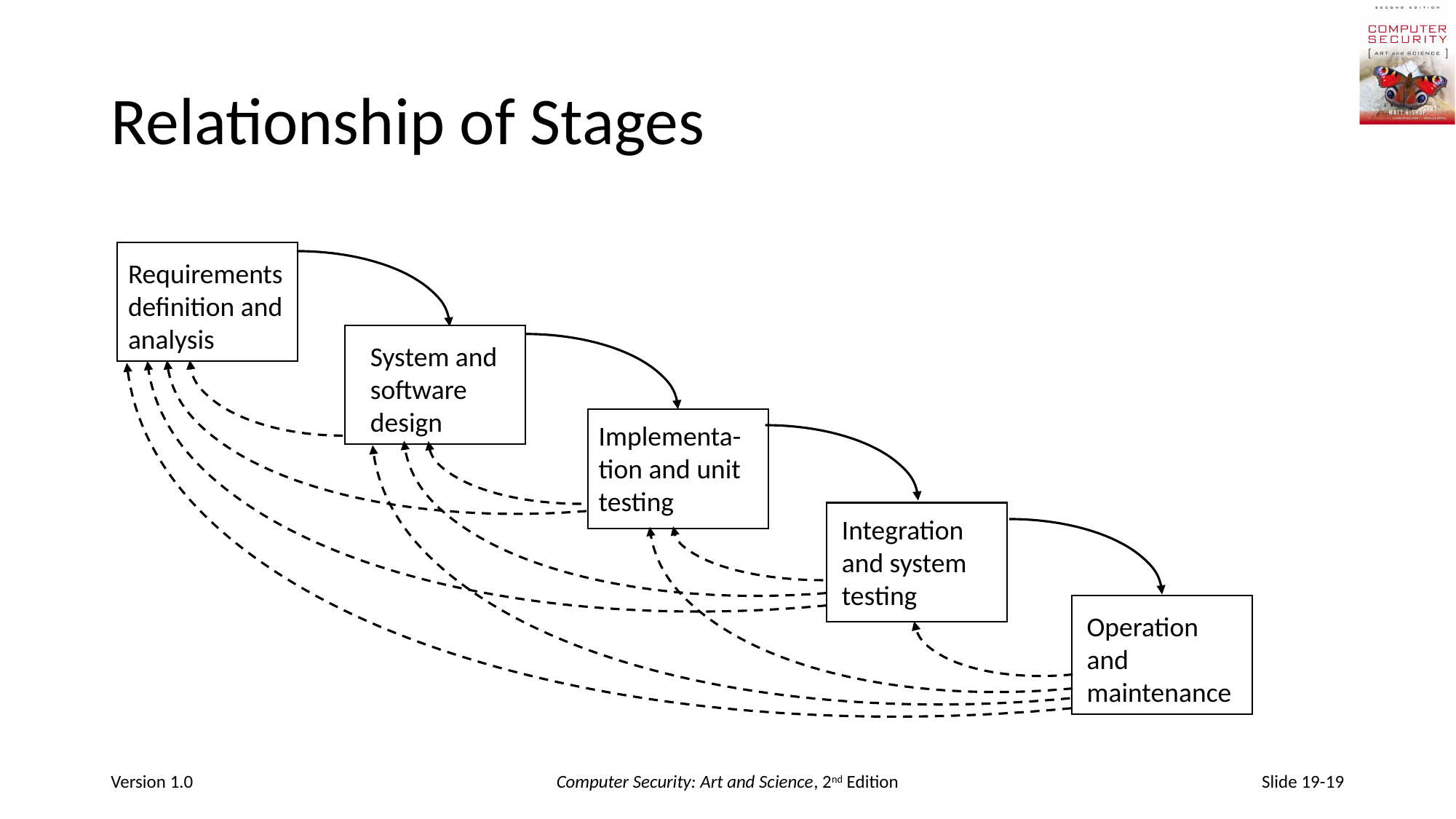

# Relationship of Stages

Requirements definition and analysis

System and software design

Implementa-tion and unit testing

Integration and system testing

Operation and maintenance
Version 1.0
Computer Security: Art and Science, 2nd Edition
Slide 19-19